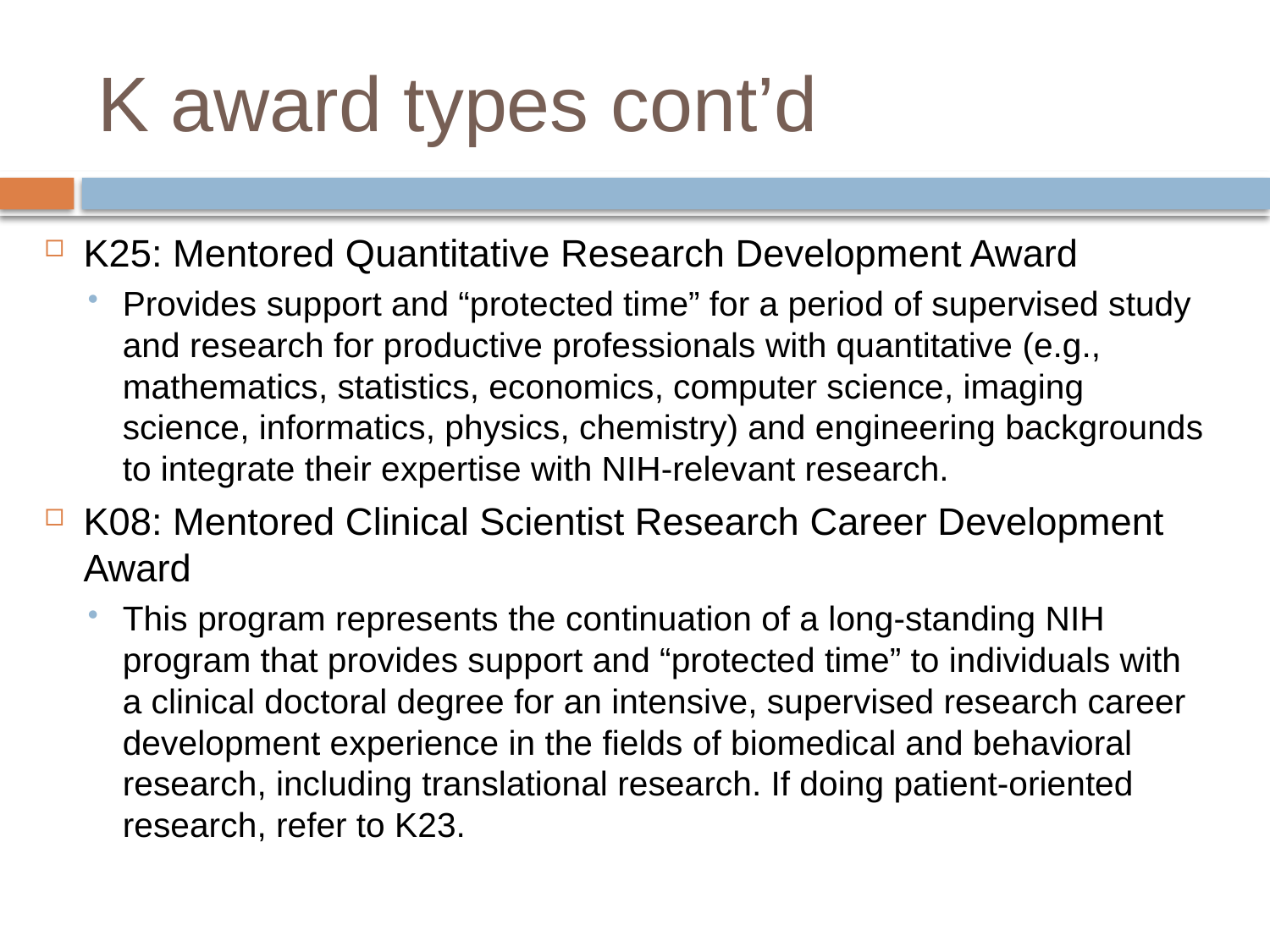

# K award types cont’d
K25: Mentored Quantitative Research Development Award
Provides support and “protected time” for a period of supervised study and research for productive professionals with quantitative (e.g., mathematics, statistics, economics, computer science, imaging science, informatics, physics, chemistry) and engineering backgrounds to integrate their expertise with NIH-relevant research.
K08: Mentored Clinical Scientist Research Career Development Award
This program represents the continuation of a long-standing NIH program that provides support and “protected time” to individuals with a clinical doctoral degree for an intensive, supervised research career development experience in the fields of biomedical and behavioral research, including translational research. If doing patient-oriented research, refer to K23.